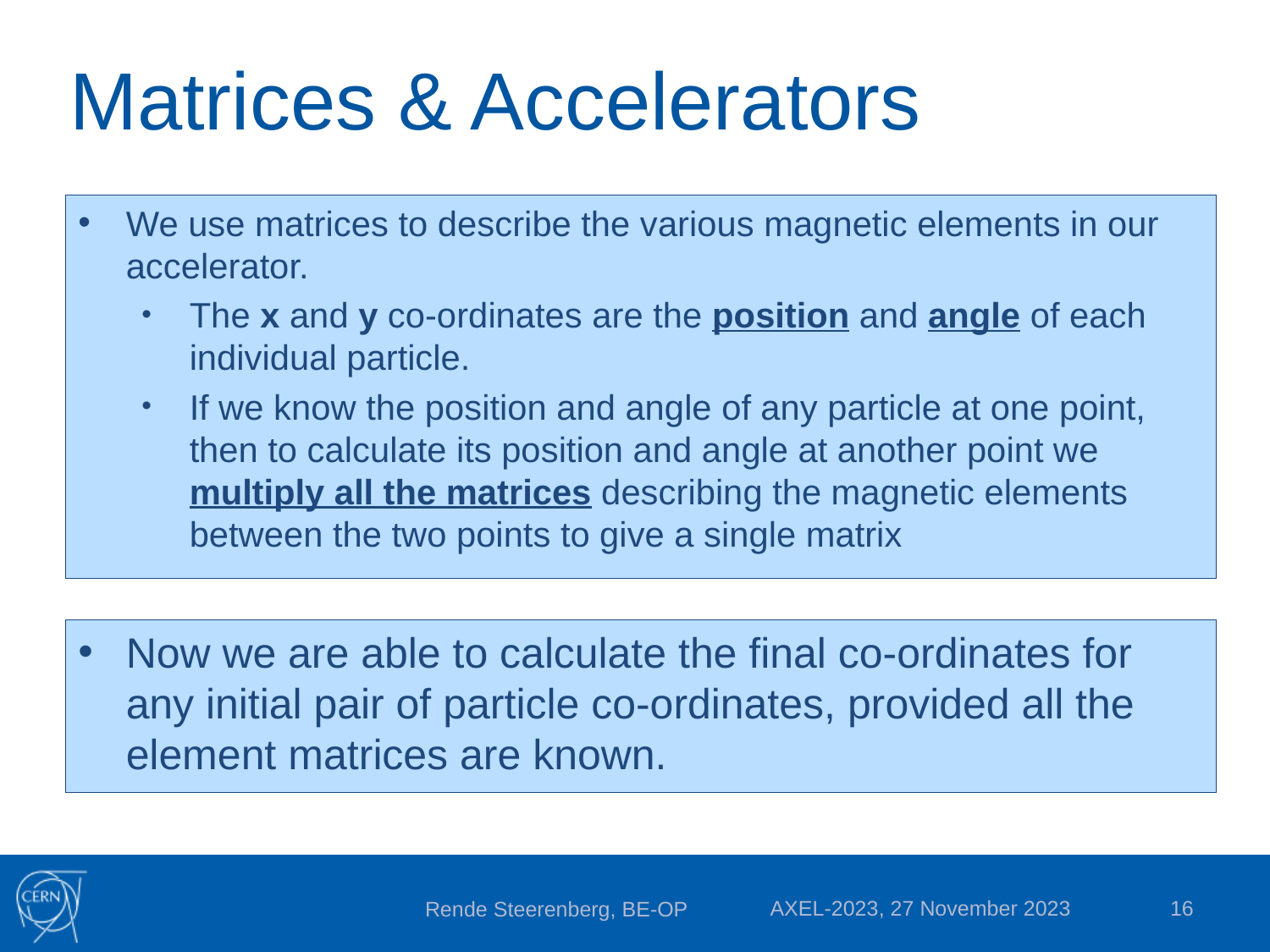

# Matrices & Accelerators
We use matrices to describe the various magnetic elements in our accelerator.
The x and y co-ordinates are the position and angle of each individual particle.
If we know the position and angle of any particle at one point, then to calculate its position and angle at another point we multiply all the matrices describing the magnetic elements between the two points to give a single matrix
Now we are able to calculate the final co-ordinates for any initial pair of particle co-ordinates, provided all the element matrices are known.
AXEL-2023, 27 November 2023
16
Rende Steerenberg, BE-OP